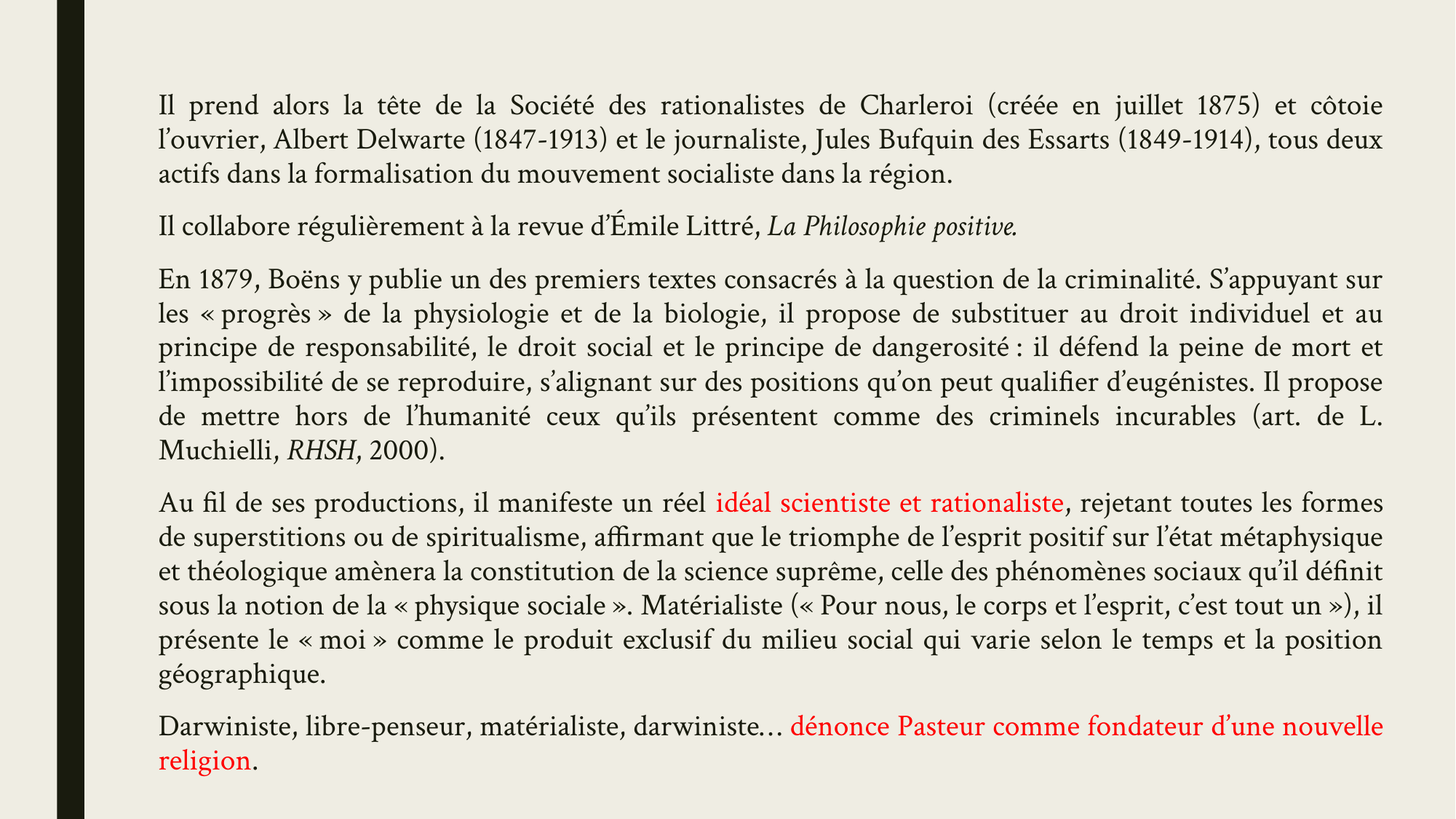

Il prend alors la tête de la Société des rationalistes de Charleroi (créée en juillet 1875) et côtoie l’ouvrier, Albert Delwarte (1847-1913) et le journaliste, Jules Bufquin des Essarts (1849-1914), tous deux actifs dans la formalisation du mouvement socialiste dans la région.
Il collabore régulièrement à la revue d’Émile Littré, La Philosophie positive.
En 1879, Boëns y publie un des premiers textes consacrés à la question de la criminalité. S’appuyant sur les « progrès » de la physiologie et de la biologie, il propose de substituer au droit individuel et au principe de responsabilité, le droit social et le principe de dangerosité : il défend la peine de mort et l’impossibilité de se reproduire, s’alignant sur des positions qu’on peut qualifier d’eugénistes. Il propose de mettre hors de l’humanité ceux qu’ils présentent comme des criminels incurables (art. de L. Muchielli, RHSH, 2000).
Au fil de ses productions, il manifeste un réel idéal scientiste et rationaliste, rejetant toutes les formes de superstitions ou de spiritualisme, affirmant que le triomphe de l’esprit positif sur l’état métaphysique et théologique amènera la constitution de la science suprême, celle des phénomènes sociaux qu’il définit sous la notion de la « physique sociale ». Matérialiste (« Pour nous, le corps et l’esprit, c’est tout un »), il présente le « moi » comme le produit exclusif du milieu social qui varie selon le temps et la position géographique.
Darwiniste, libre-penseur, matérialiste, darwiniste… dénonce Pasteur comme fondateur d’une nouvelle religion.

#